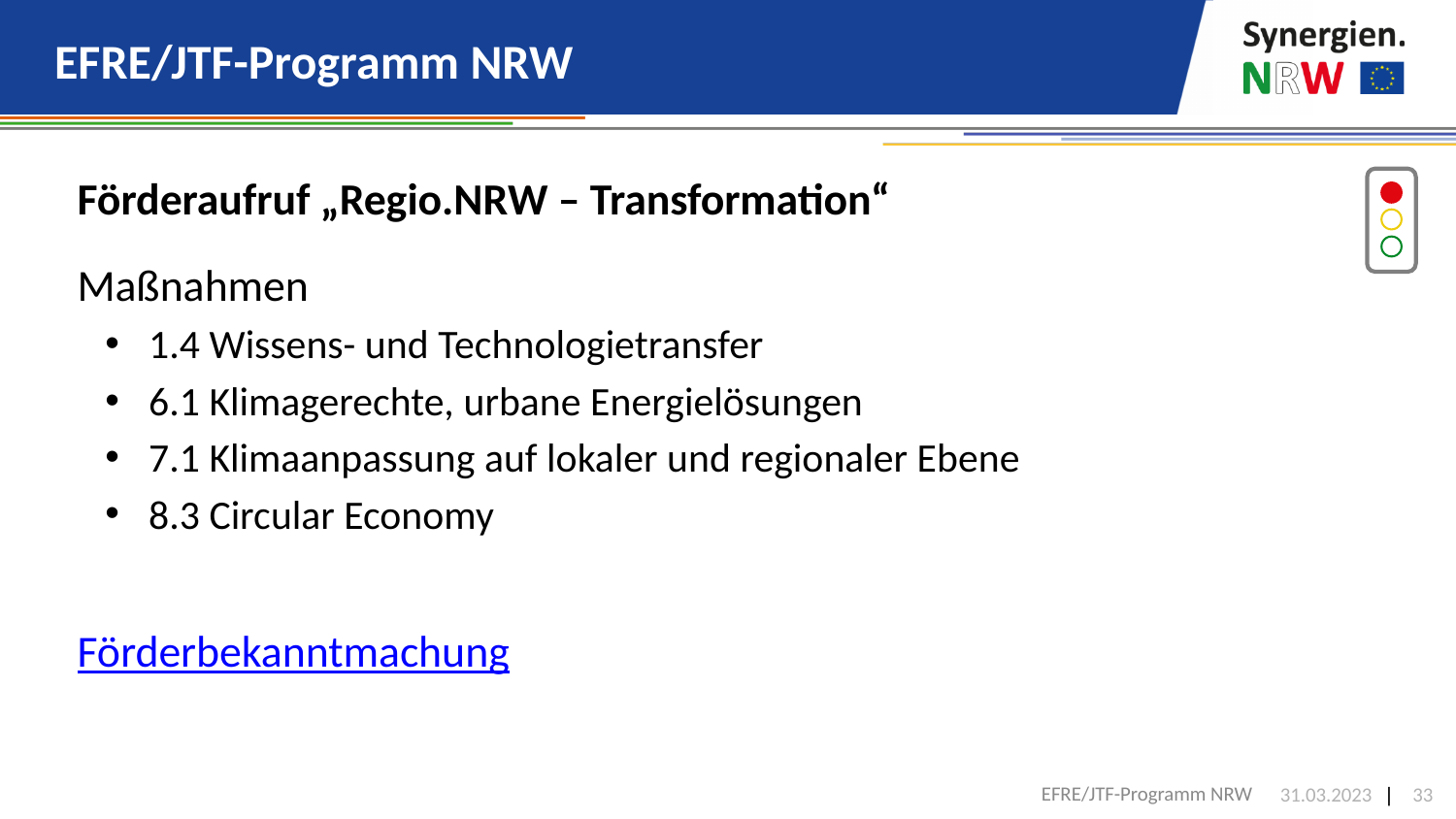

# EFRE/JTF-Programm NRW
Förderaufruf „Regio.NRW – Transformation“
Maßnahmen
1.4 Wissens- und Technologietransfer
6.1 Klimagerechte, urbane Energielösungen
7.1 Klimaanpassung auf lokaler und regionaler Ebene
8.3 Circular Economy

Förderbekanntmachung

EFRE/JTF-Programm NRW
31.03.2023
33